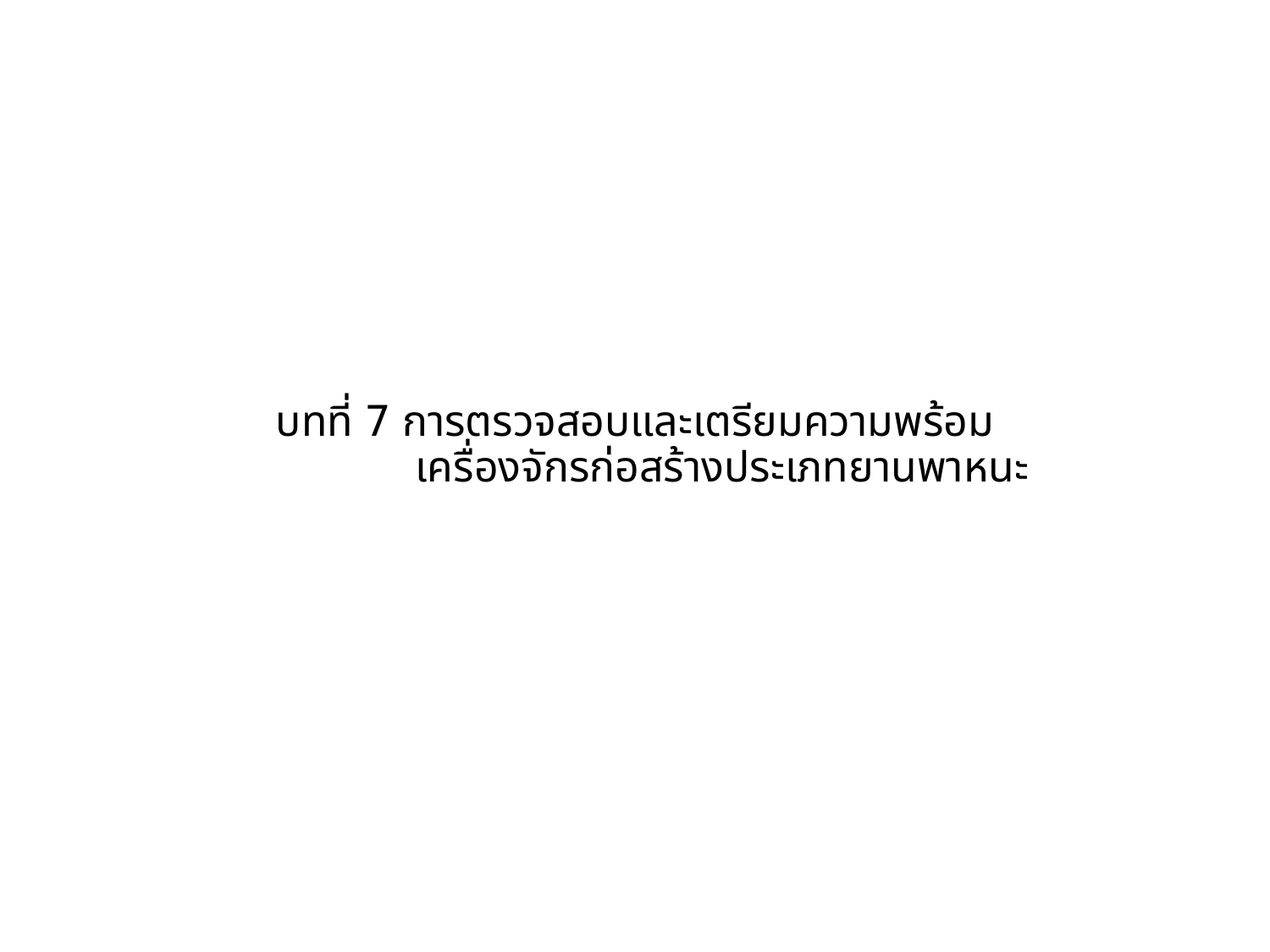

# บทที่ 7 การตรวจสอบและเตรียมความพร้อม เครื่องจักรก่อสร้างประเภทยานพาหนะ